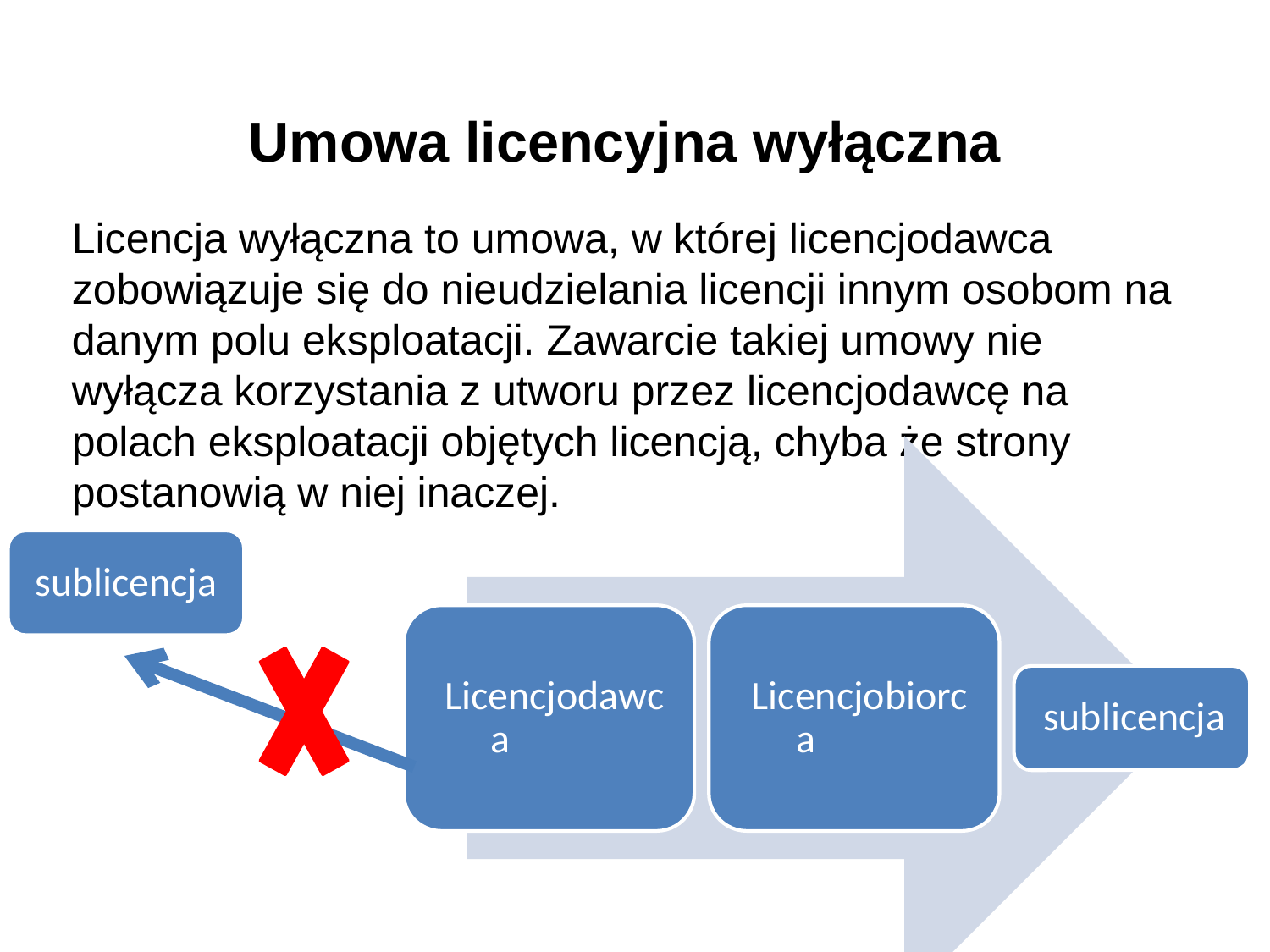

Umowa licencyjna wyłączna

Licencja wyłączna to umowa, w której licencjodawca zobowiązuje się do nieudzielania licencji innym osobom na danym polu eksploatacji. Zawarcie takiej umowy nie wyłącza korzystania z utworu przez licencjodawcę na polach eksploatacji objętych licencją, chyba że strony postanowią w niej inaczej.
Licencjodawca
Licencjobiorca
sublicencja

sublicencja